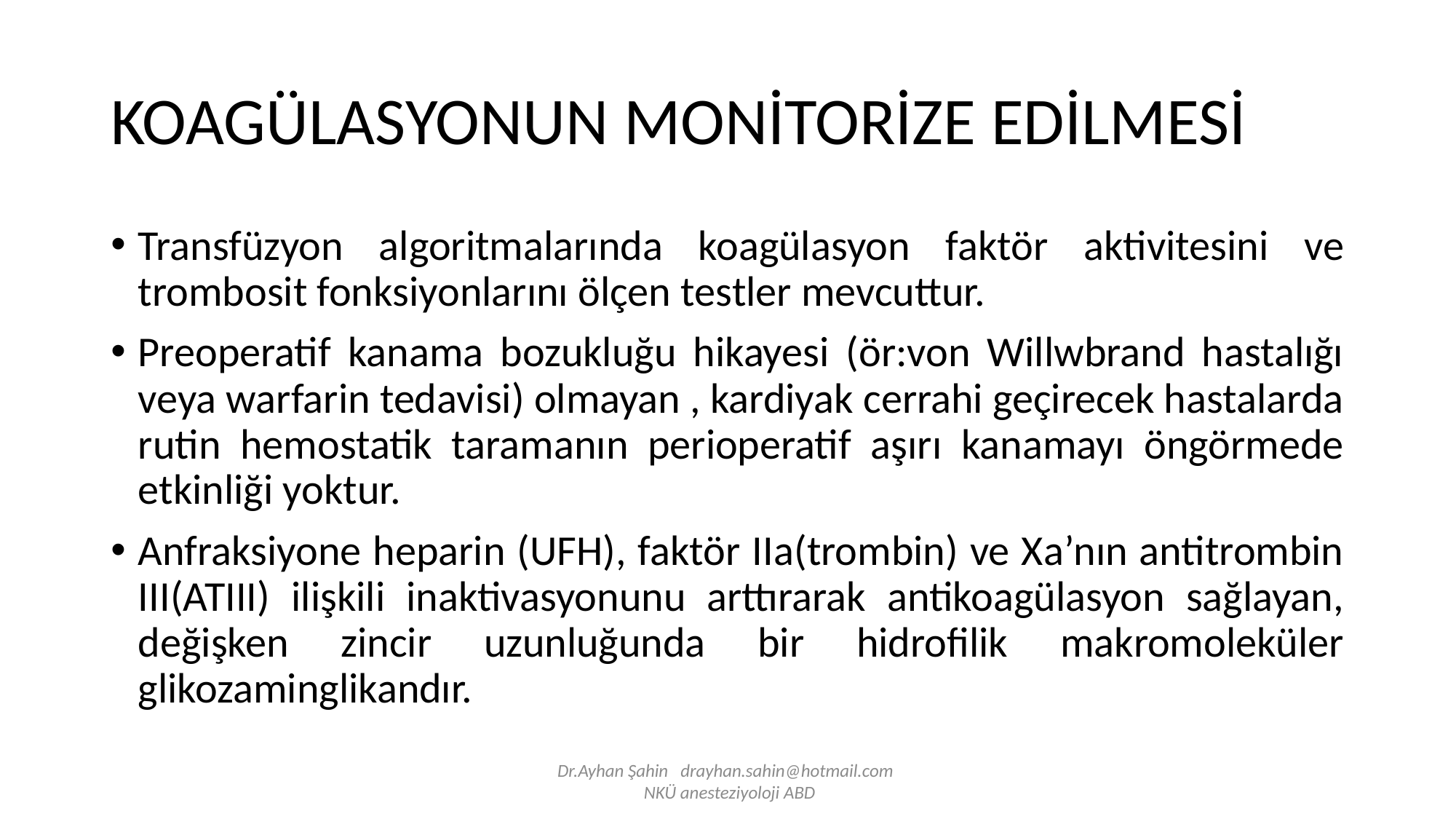

# KOAGÜLASYONUN MONİTORİZE EDİLMESİ
Transfüzyon algoritmalarında koagülasyon faktör aktivitesini ve trombosit fonksiyonlarını ölçen testler mevcuttur.
Preoperatif kanama bozukluğu hikayesi (ör:von Willwbrand hastalığı veya warfarin tedavisi) olmayan , kardiyak cerrahi geçirecek hastalarda rutin hemostatik taramanın perioperatif aşırı kanamayı öngörmede etkinliği yoktur.
Anfraksiyone heparin (UFH), faktör IIa(trombin) ve Xa’nın antitrombin III(ATIII) ilişkili inaktivasyonunu arttırarak antikoagülasyon sağlayan, değişken zincir uzunluğunda bir hidrofilik makromoleküler glikozaminglikandır.

Dr.Ayhan Şahin   drayhan.sahin@hotmail.com
 NKÜ anesteziyoloji ABD